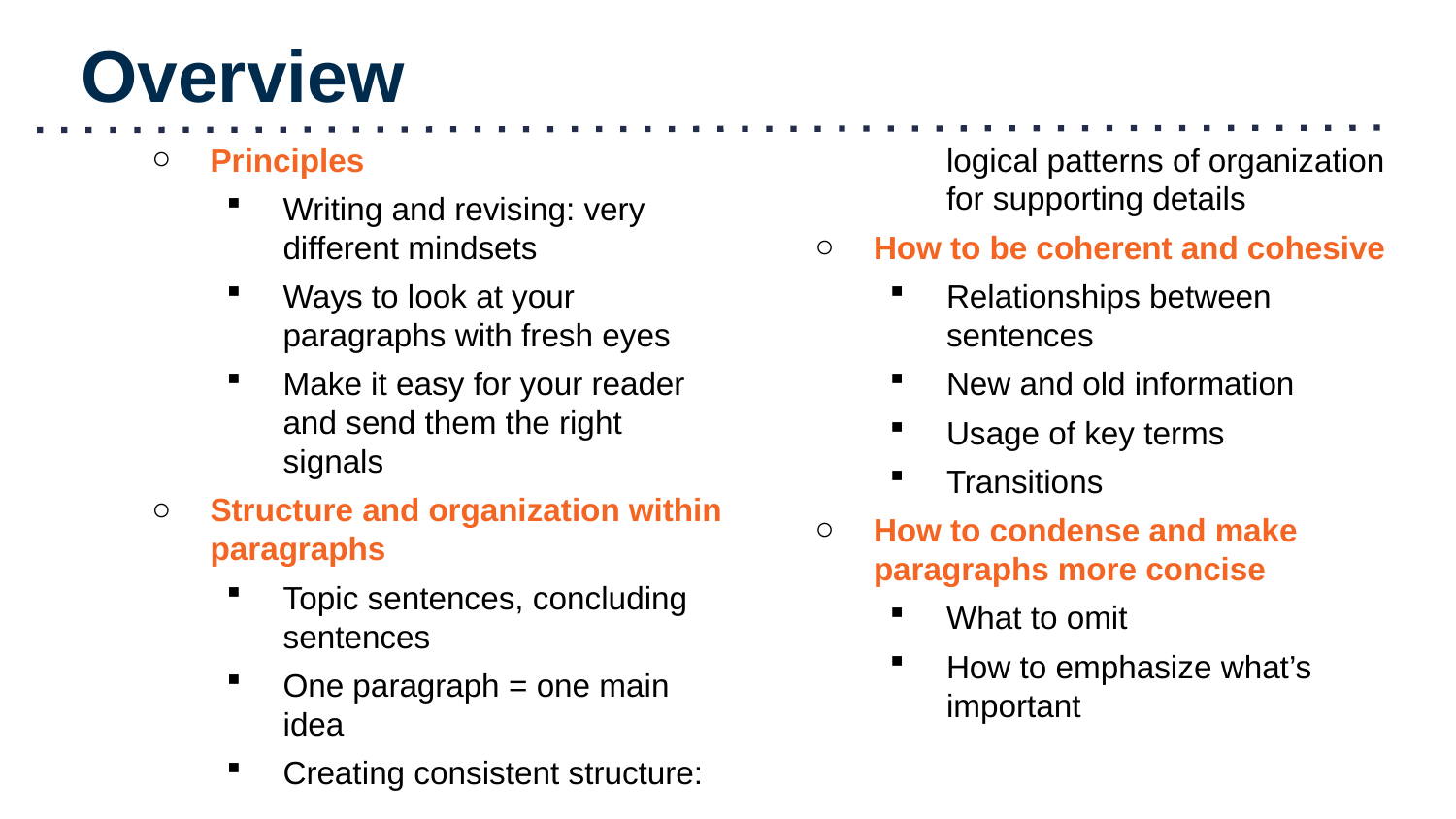

# Overview
Principles
Writing and revising: very different mindsets
Ways to look at your paragraphs with fresh eyes
Make it easy for your reader and send them the right signals
Structure and organization within paragraphs
Topic sentences, concluding sentences
One paragraph = one main idea
Creating consistent structure: logical patterns of organization for supporting details
How to be coherent and cohesive
Relationships between sentences
New and old information
Usage of key terms
Transitions
How to condense and make paragraphs more concise
What to omit
How to emphasize what’s important